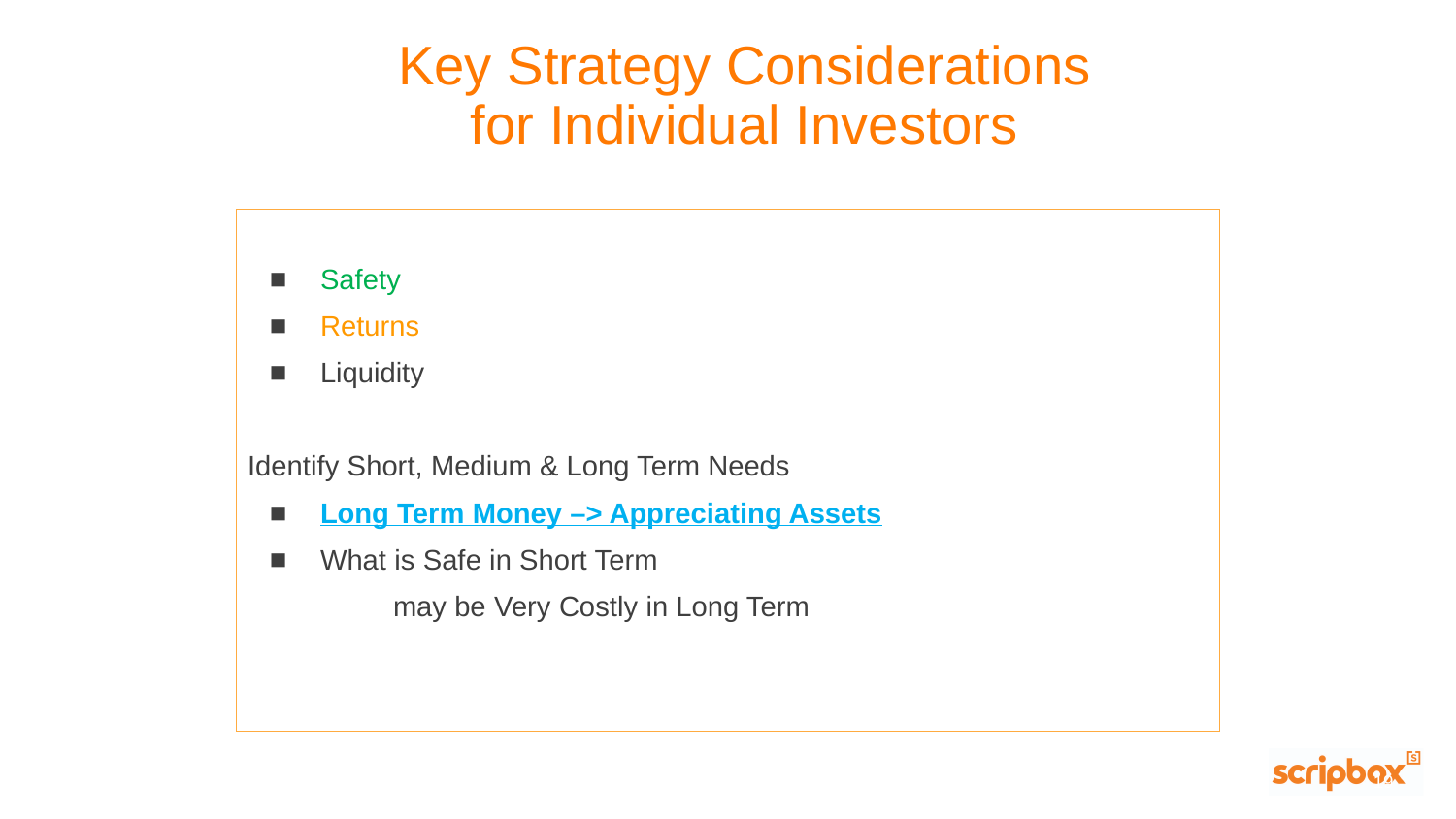

# Key Strategy Considerations for Individual Investors

Safety
Returns
Liquidity

Identify Short, Medium & Long Term Needs
Long Term Money –> Appreciating Assets
What is Safe in Short Term
	may be Very Costly in Long Term

19
14/02/2019